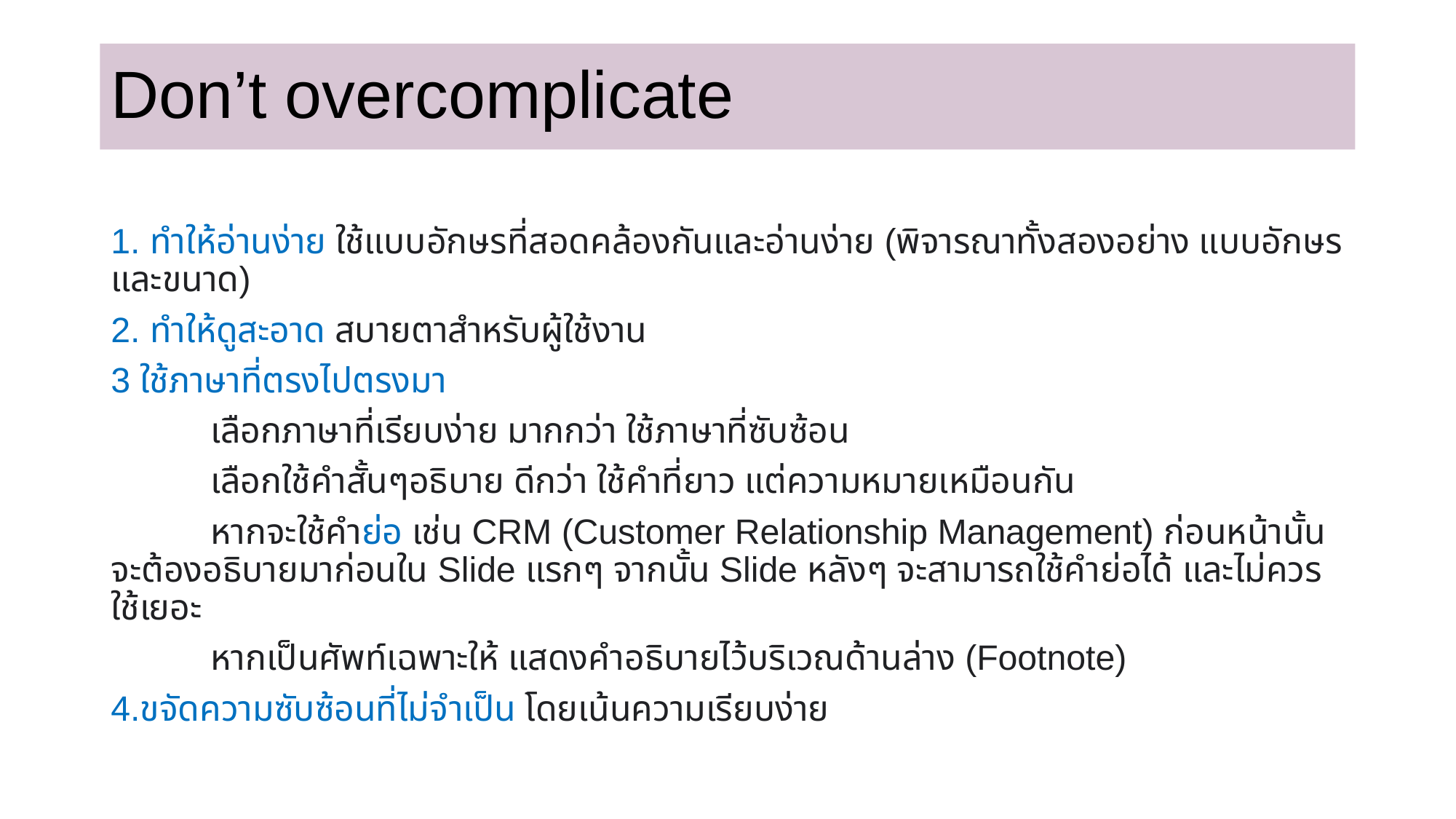

# Don’t overcomplicate
1. ทำให้อ่านง่าย ใช้แบบอักษรที่สอดคล้องกันและอ่านง่าย (พิจารณาทั้งสองอย่าง แบบอักษรและขนาด)
2. ทำให้ดูสะอาด สบายตาสำหรับผู้ใช้งาน
3 ใช้ภาษาที่ตรงไปตรงมา
	 เลือกภาษาที่เรียบง่าย มากกว่า ใช้ภาษาที่ซับซ้อน
	 เลือกใช้คำสั้นๆอธิบาย ดีกว่า ใช้คำที่ยาว แต่ความหมายเหมือนกัน
	 หากจะใช้คำย่อ เช่น CRM (Customer Relationship Management) ก่อนหน้านั้นจะต้องอธิบายมาก่อนใน Slide แรกๆ จากนั้น Slide หลังๆ จะสามารถใช้คำย่อได้ และไม่ควรใช้เยอะ
	 หากเป็นศัพท์เฉพาะให้ แสดงคำอธิบายไว้บริเวณด้านล่าง (Footnote)
4.ขจัดความซับซ้อนที่ไม่จำเป็น โดยเน้นความเรียบง่าย